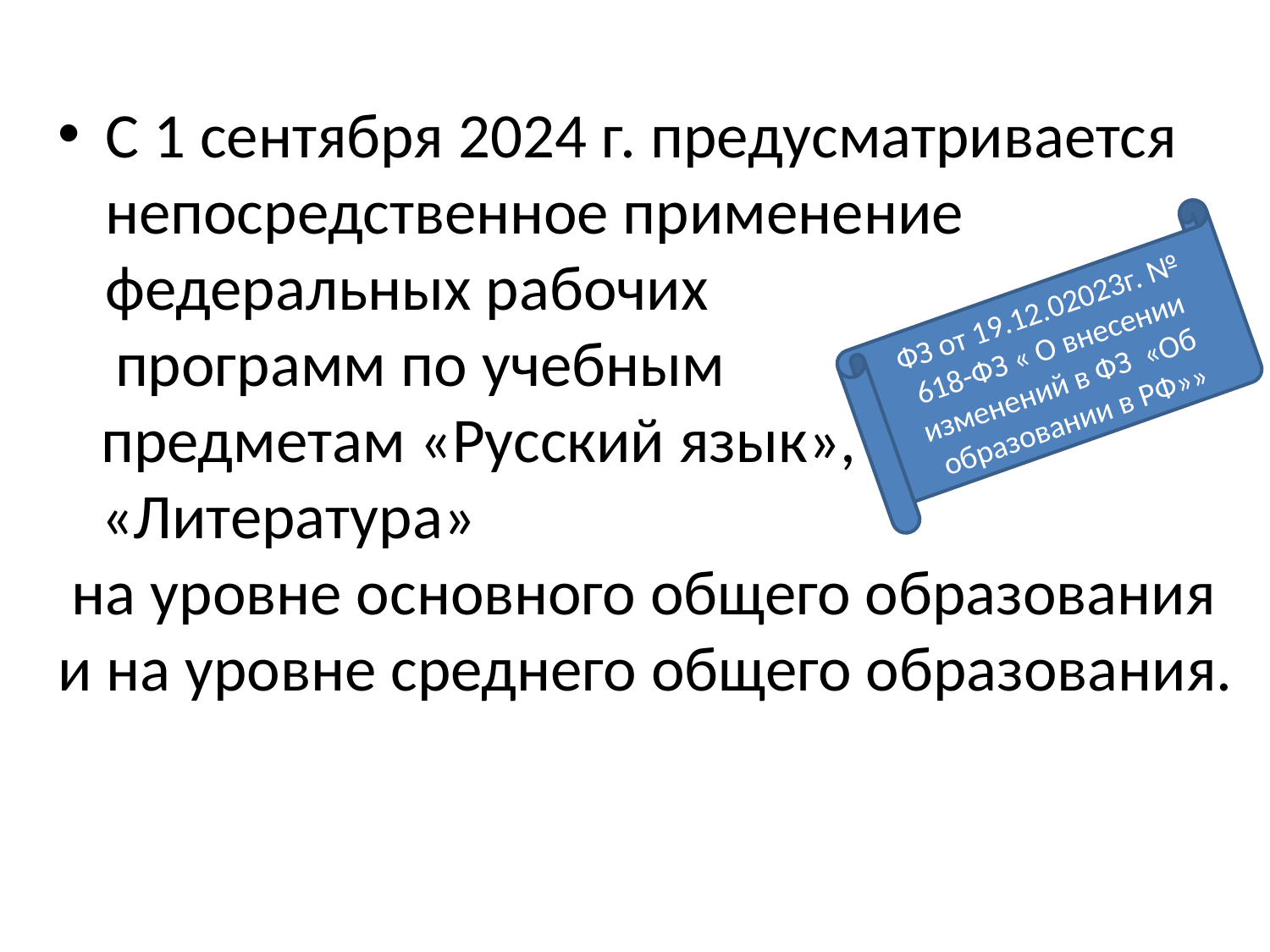

С 1 сентября 2024 г. предусматривается непосредственное применение федеральных рабочих
    программ по учебным
   предметам «Русский язык»,
   «Литература»
 на уровне основного общего образования и на уровне среднего общего образования.
ФЗ от 19.12.02023г. № 618-ФЗ « О внесении изменений в ФЗ  «Об  образовании в РФ»»